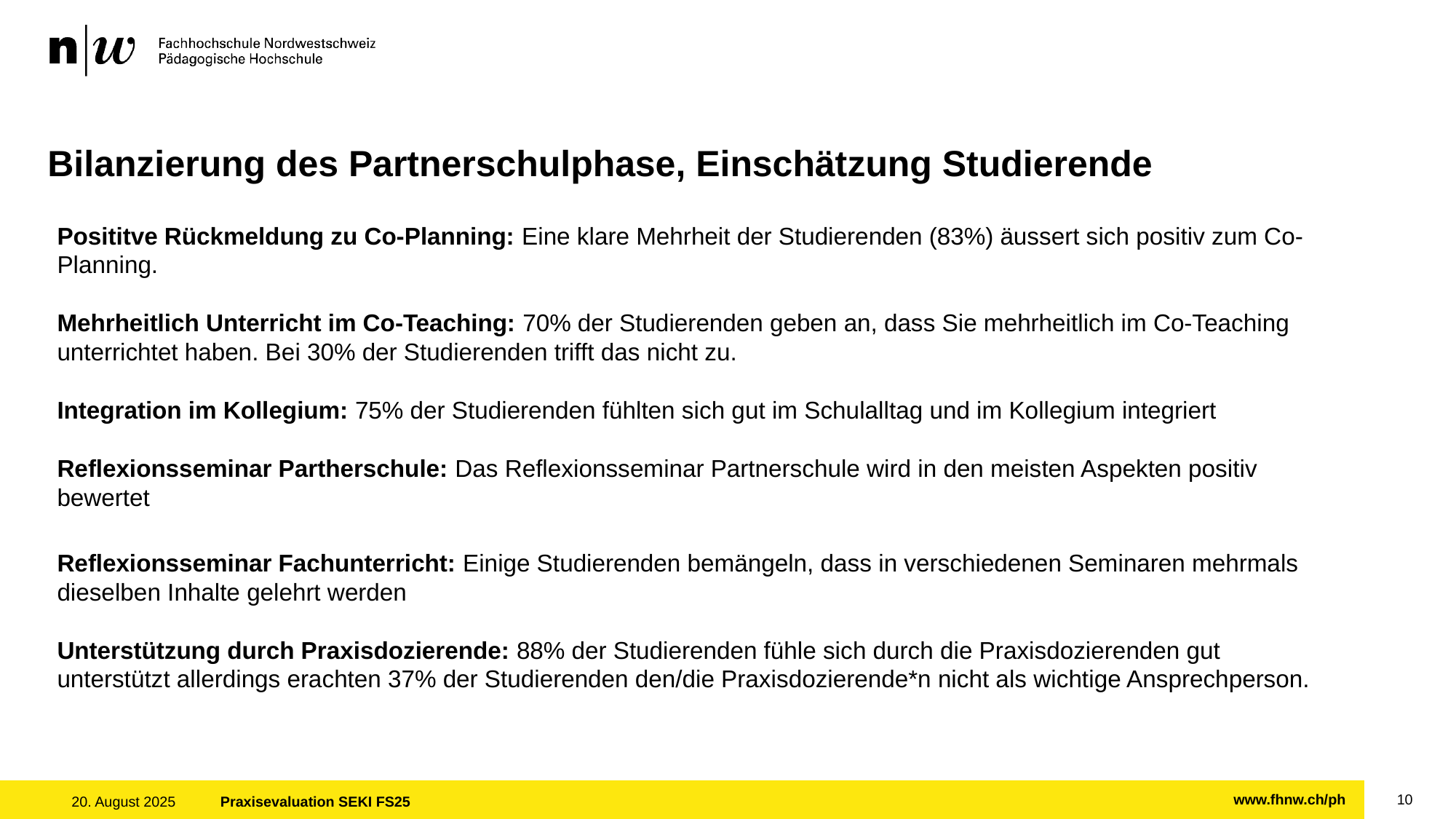

# Bilanzierung des Partnerschulphase, Einschätzung Studierende
Posititve Rückmeldung zu Co-Planning: Eine klare Mehrheit der Studierenden (83%) äussert sich positiv zum Co-Planning.

Mehrheitlich Unterricht im Co-Teaching: 70% der Studierenden geben an, dass Sie mehrheitlich im Co-Teaching unterrichtet haben. Bei 30% der Studierenden trifft das nicht zu.

Integration im Kollegium: 75% der Studierenden fühlten sich gut im Schulalltag und im Kollegium integriert

Reflexionsseminar Partherschule: Das Reflexionsseminar Partnerschule wird in den meisten Aspekten positiv bewertet

Reflexionsseminar Fachunterricht: Einige Studierenden bemängeln, dass in verschiedenen Seminaren mehrmals dieselben Inhalte gelehrt werden

Unterstützung durch Praxisdozierende: 88% der Studierenden fühle sich durch die Praxisdozierenden gut unterstützt allerdings erachten 37% der Studierenden den/die Praxisdozierende*n nicht als wichtige Ansprechperson.

10
20. August 2025

Praxisevaluation SEKI FS25